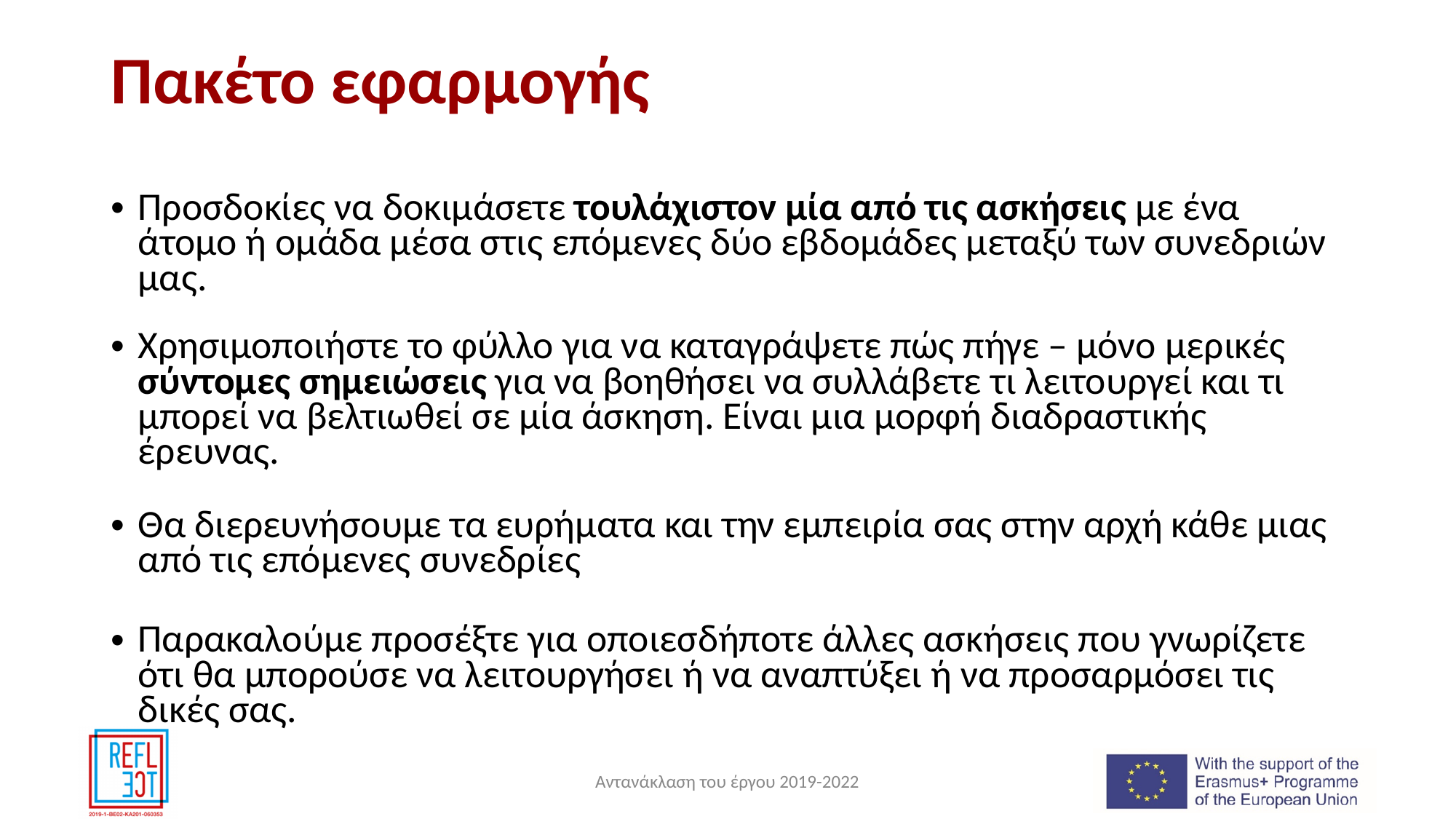

# Πακέτο εφαρμογής
Προσδοκίες να δοκιμάσετε τουλάχιστον μία από τις ασκήσεις με ένα άτομο ή ομάδα μέσα στις επόμενες δύο εβδομάδες μεταξύ των συνεδριών μας.

Χρησιμοποιήστε το φύλλο για να καταγράψετε πώς πήγε – μόνο μερικές σύντομες σημειώσεις για να βοηθήσει να συλλάβετε τι λειτουργεί και τι μπορεί να βελτιωθεί σε μία άσκηση. Είναι μια μορφή διαδραστικής έρευνας.

Θα διερευνήσουμε τα ευρήματα και την εμπειρία σας στην αρχή κάθε μιας από τις επόμενες συνεδρίες

Παρακαλούμε προσέξτε για οποιεσδήποτε άλλες ασκήσεις που γνωρίζετε ότι θα μπορούσε να λειτουργήσει ή να αναπτύξει ή να προσαρμόσει τις δικές σας.
Αντανάκλαση του έργου 2019-2022